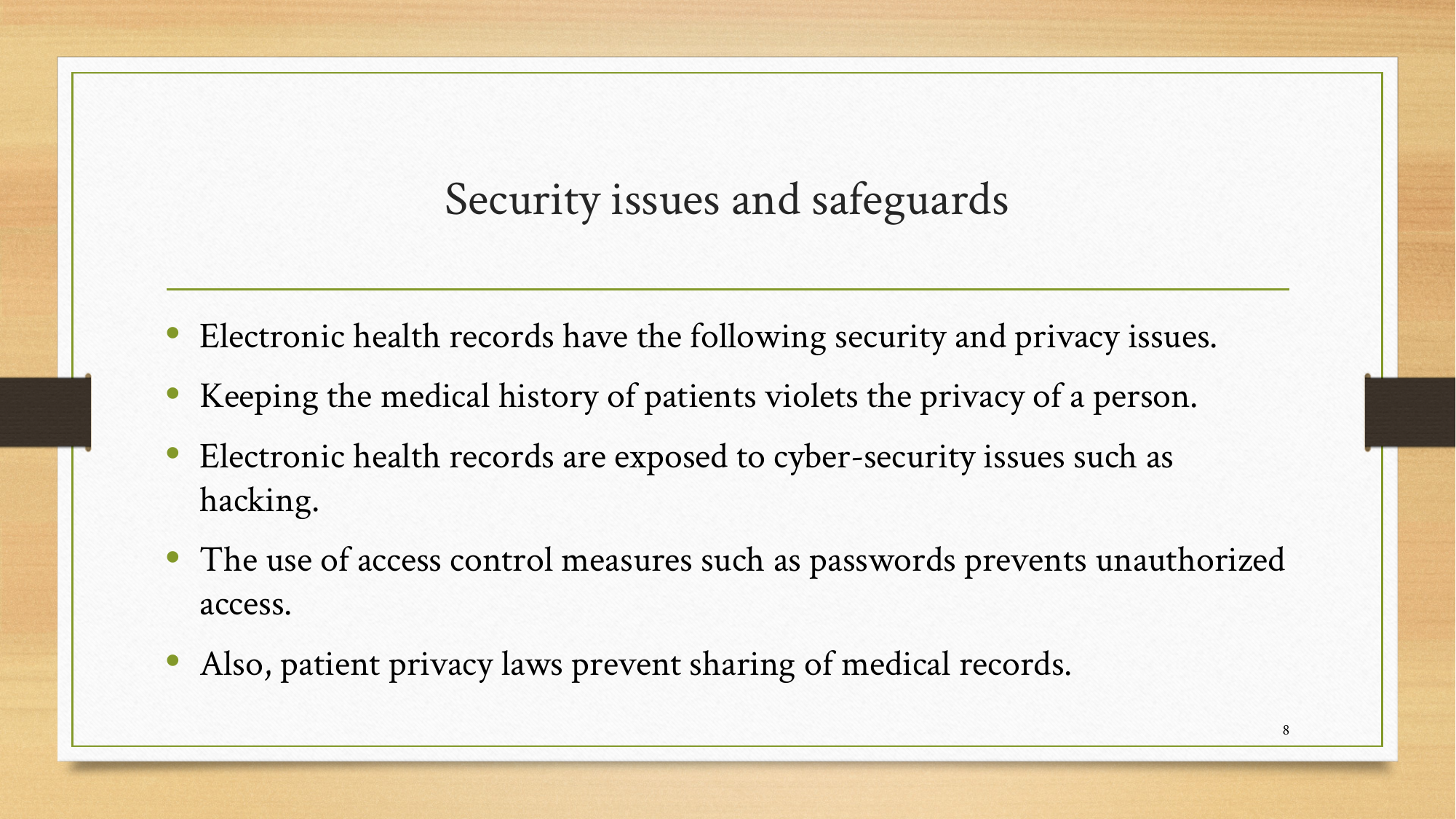

# Security issues and safeguards
Electronic health records have the following security and privacy issues.
Keeping the medical history of patients violets the privacy of a person.
Electronic health records are exposed to cyber-security issues such as hacking.
The use of access control measures such as passwords prevents unauthorized access.
Also, patient privacy laws prevent sharing of medical records.
8